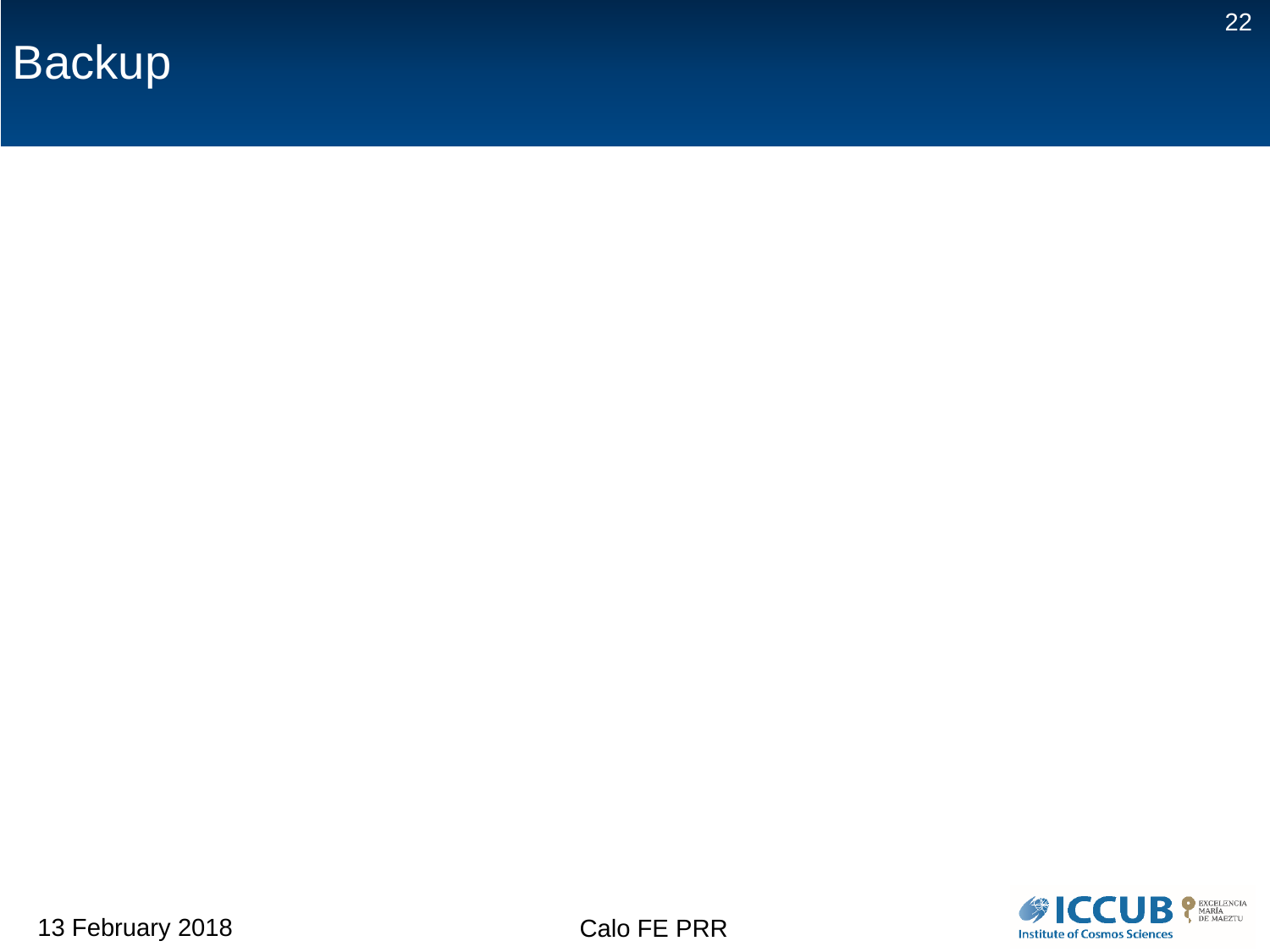

22
# Backup
13 February 2018
Calo FE PRR